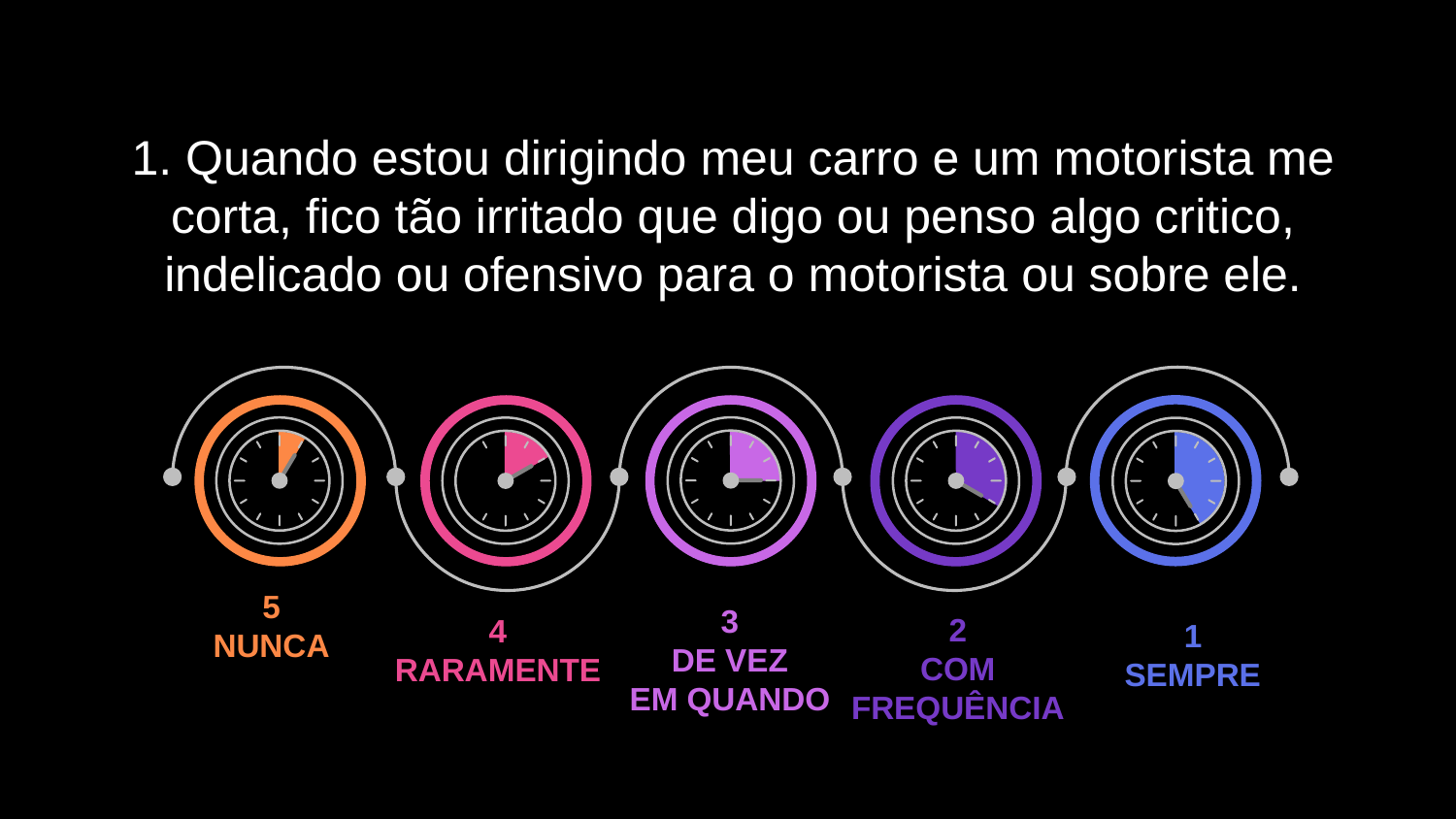

# 1. Quando estou dirigindo meu carro e um motorista me corta, fico tão irritado que digo ou penso algo critico, indelicado ou ofensivo para o motorista ou sobre ele.

3
DE VEZ
EM QUANDO
5
NUNCA
4
RARAMENTE
2
COM
FREQUÊNCIA
1
SEMPRE